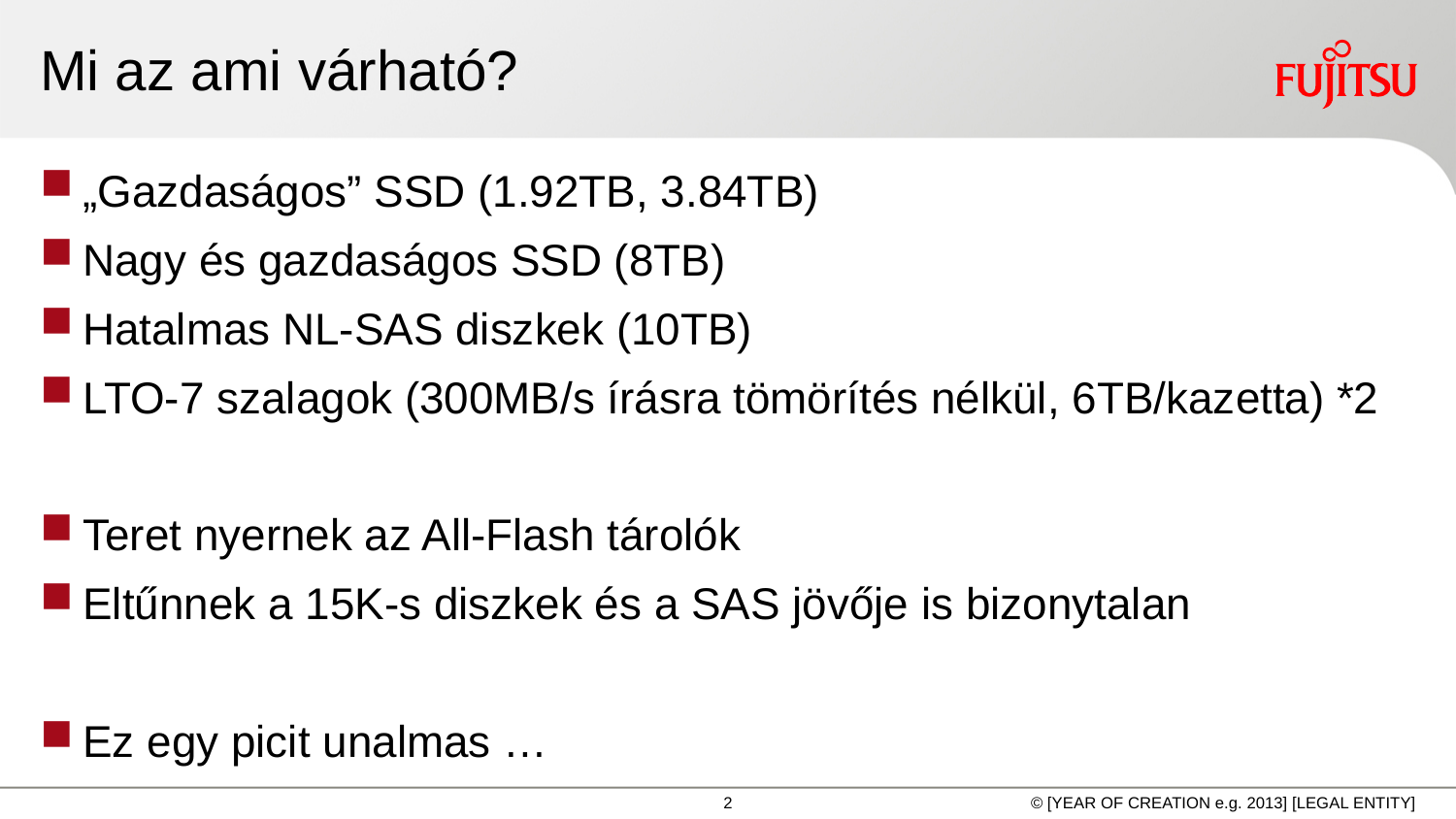

# Mi az ami várható?
„Gazdaságos” SSD (1.92TB, 3.84TB)
Nagy és gazdaságos SSD (8TB)
Hatalmas NL-SAS diszkek (10TB)
LTO-7 szalagok (300MB/s írásra tömörítés nélkül, 6TB/kazetta) *2

Teret nyernek az All-Flash tárolók
Eltűnnek a 15K-s diszkek és a SAS jövője is bizonytalan

Ez egy picit unalmas …